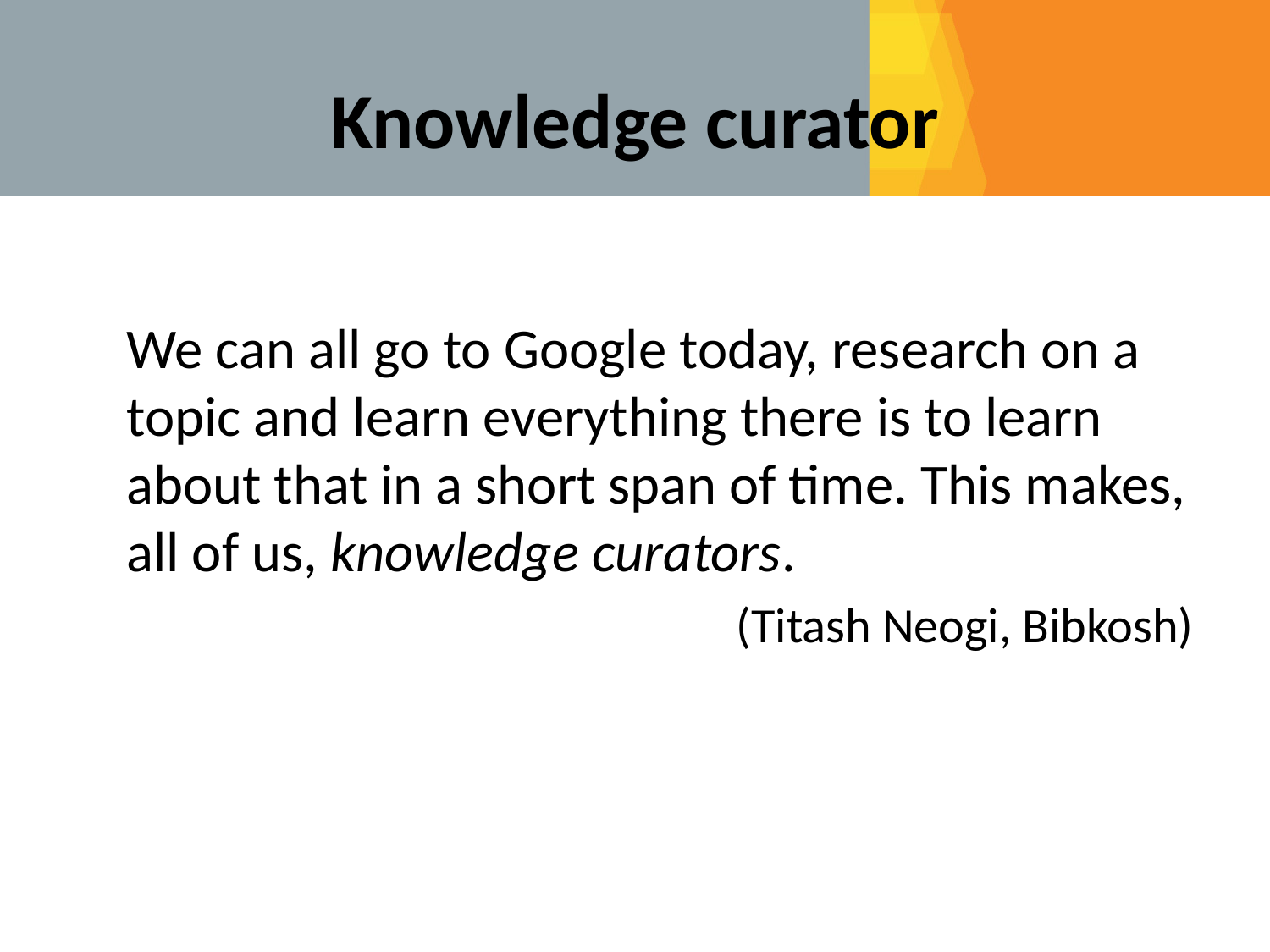

# Knowledge curator
We can all go to Google today, research on a topic and learn everything there is to learn about that in a short span of time. This makes, all of us, knowledge curators.
(Titash Neogi, Bibkosh)